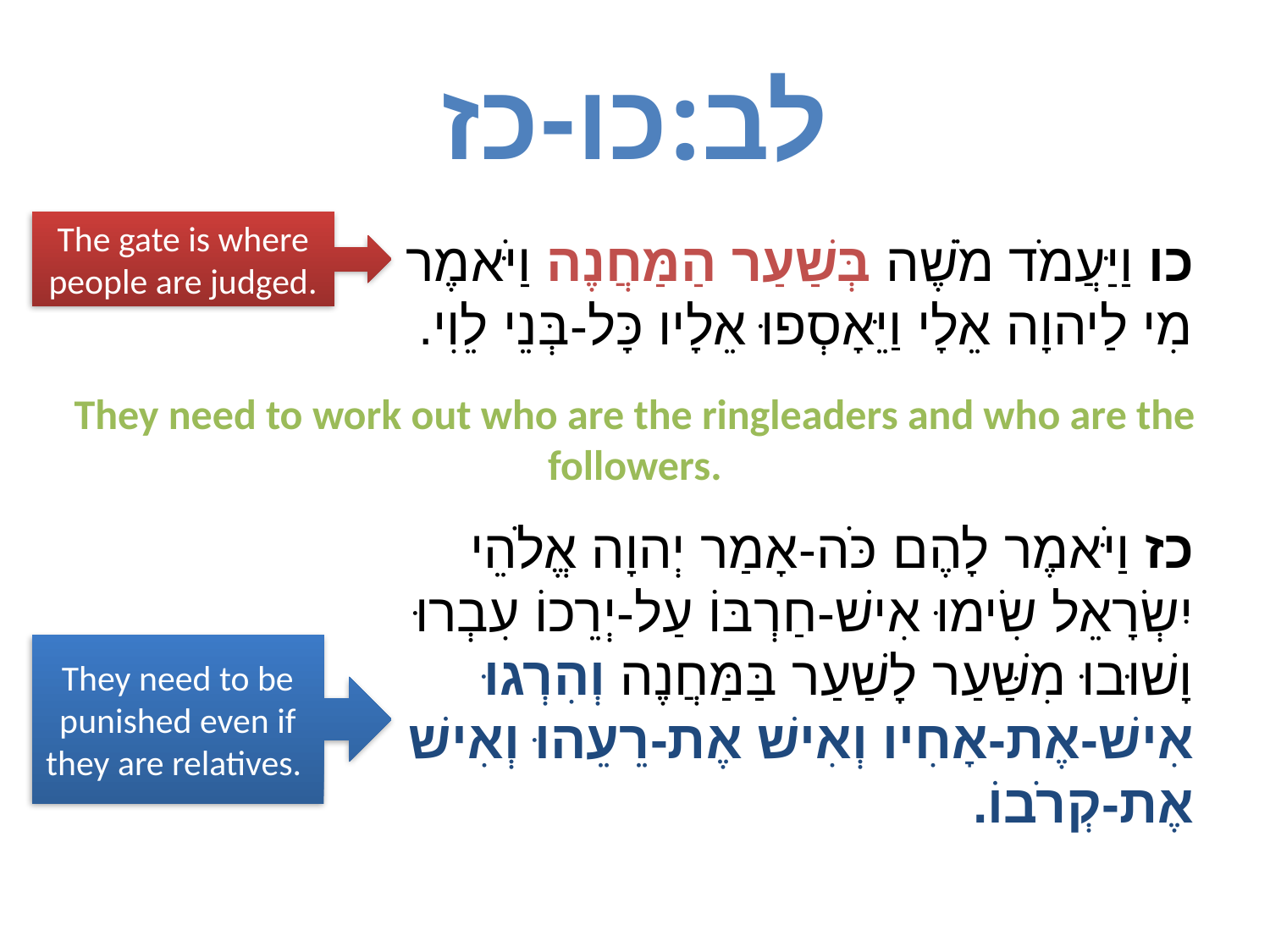

# לב:כו-כז
The gate is where people are judged.
כו וַיַּעֲמֹד מֹשֶׁה בְּשַׁעַר הַמַּחֲנֶה וַיֹּאמֶר מִי לַיהוָה אֵלָי וַיֵּאָסְפוּ אֵלָיו כָּל-בְּנֵי לֵוִי.

כז וַיֹּאמֶר לָהֶם כֹּה-אָמַר יְהוָה אֱלֹהֵי יִשְׂרָאֵל שִׂימוּ אִישׁ-חַרְבּוֹ עַל-יְרֵכוֹ עִבְרוּ וָשׁוּבוּ מִשַּׁעַר לָשַׁעַר בַּמַּחֲנֶה וְהִרְגוּ אִישׁ-אֶת-אָחִיו וְאִישׁ אֶת-רֵעֵהוּ וְאִישׁ אֶת-קְרֹבוֹ.

They need to work out who are the ringleaders and who are the followers.
They need to be punished even if they are relatives.